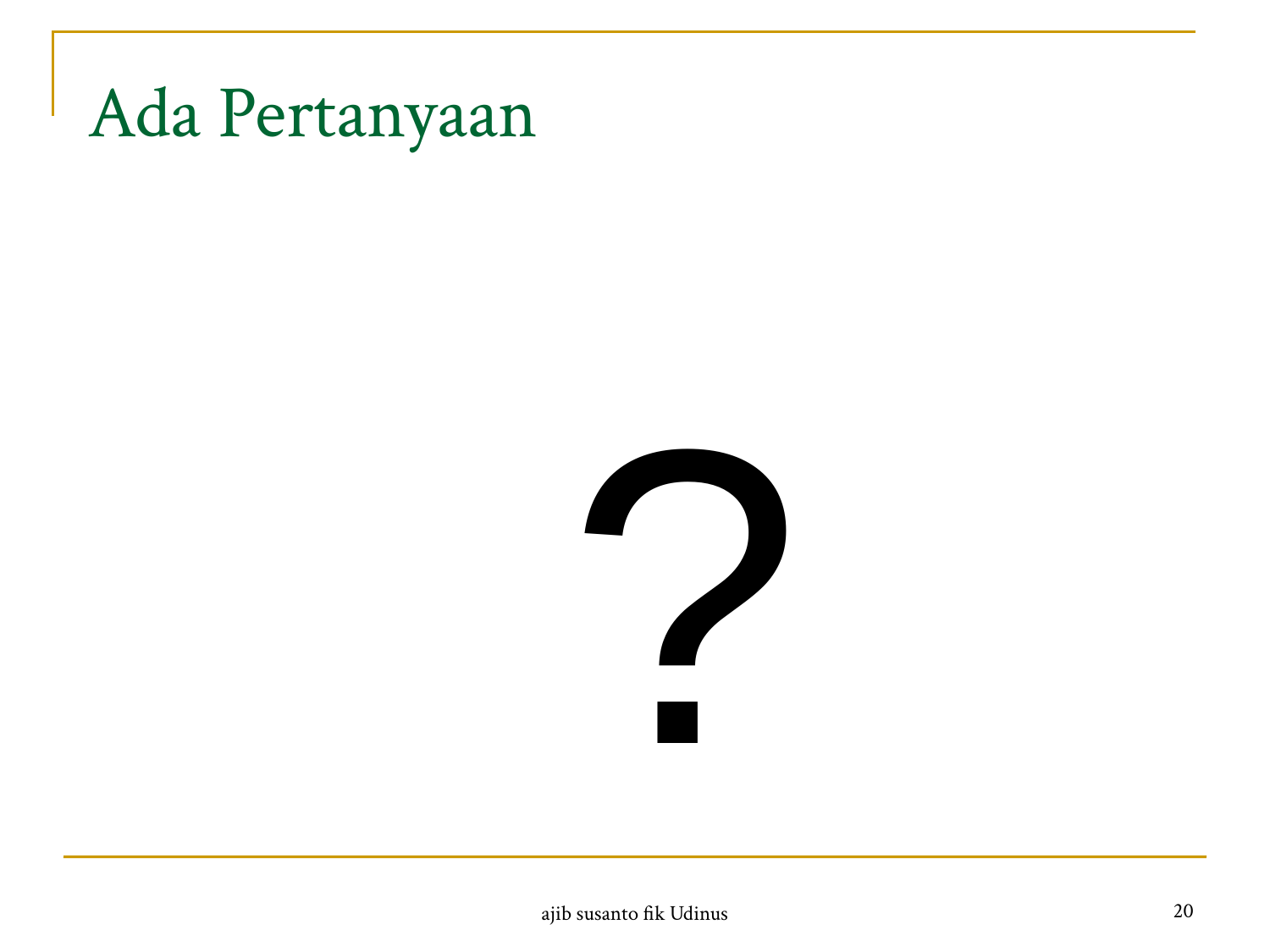

# Ada Pertanyaan
?
20
ajib susanto fik Udinus